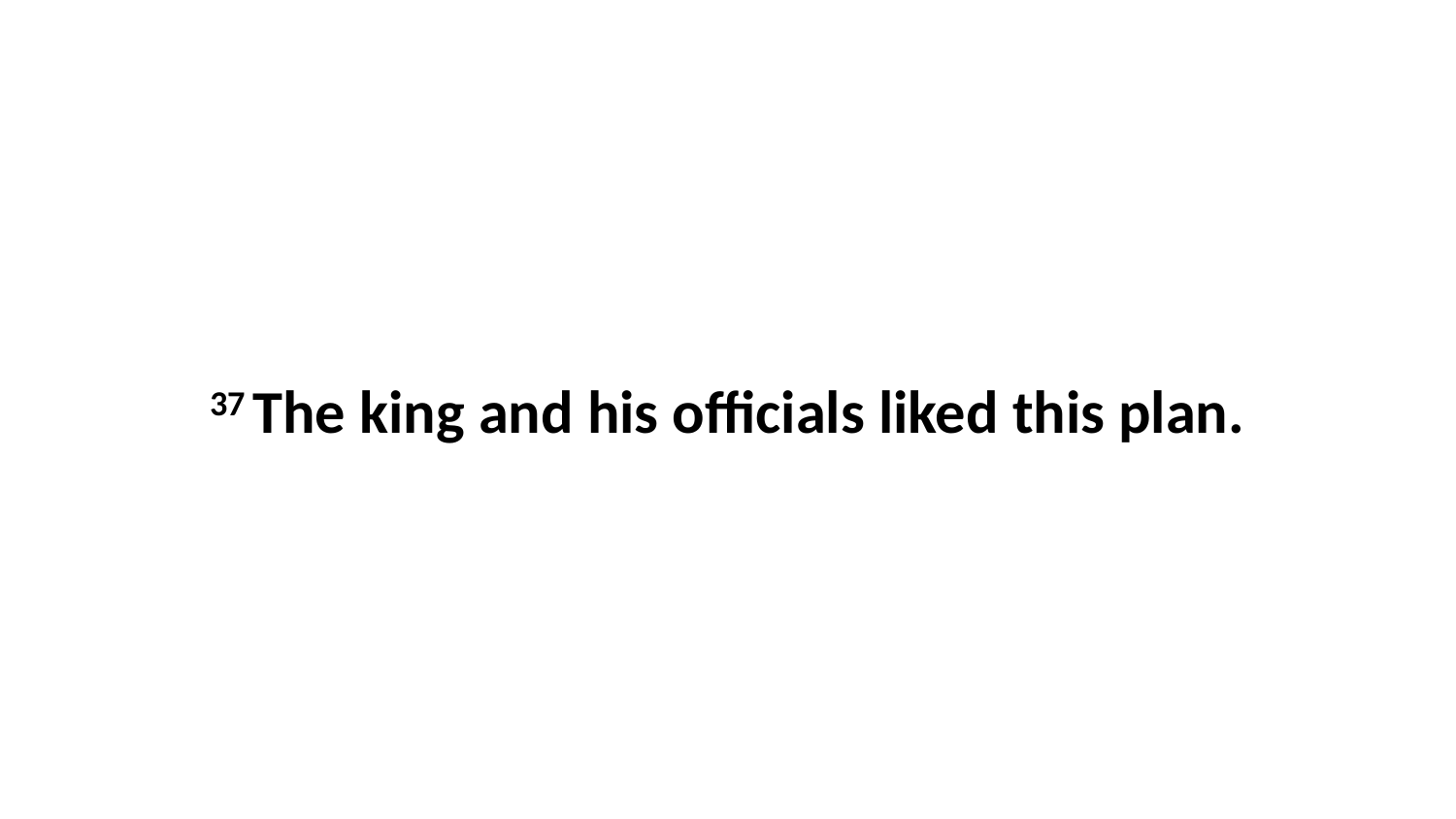

37 The king and his officials liked this plan.